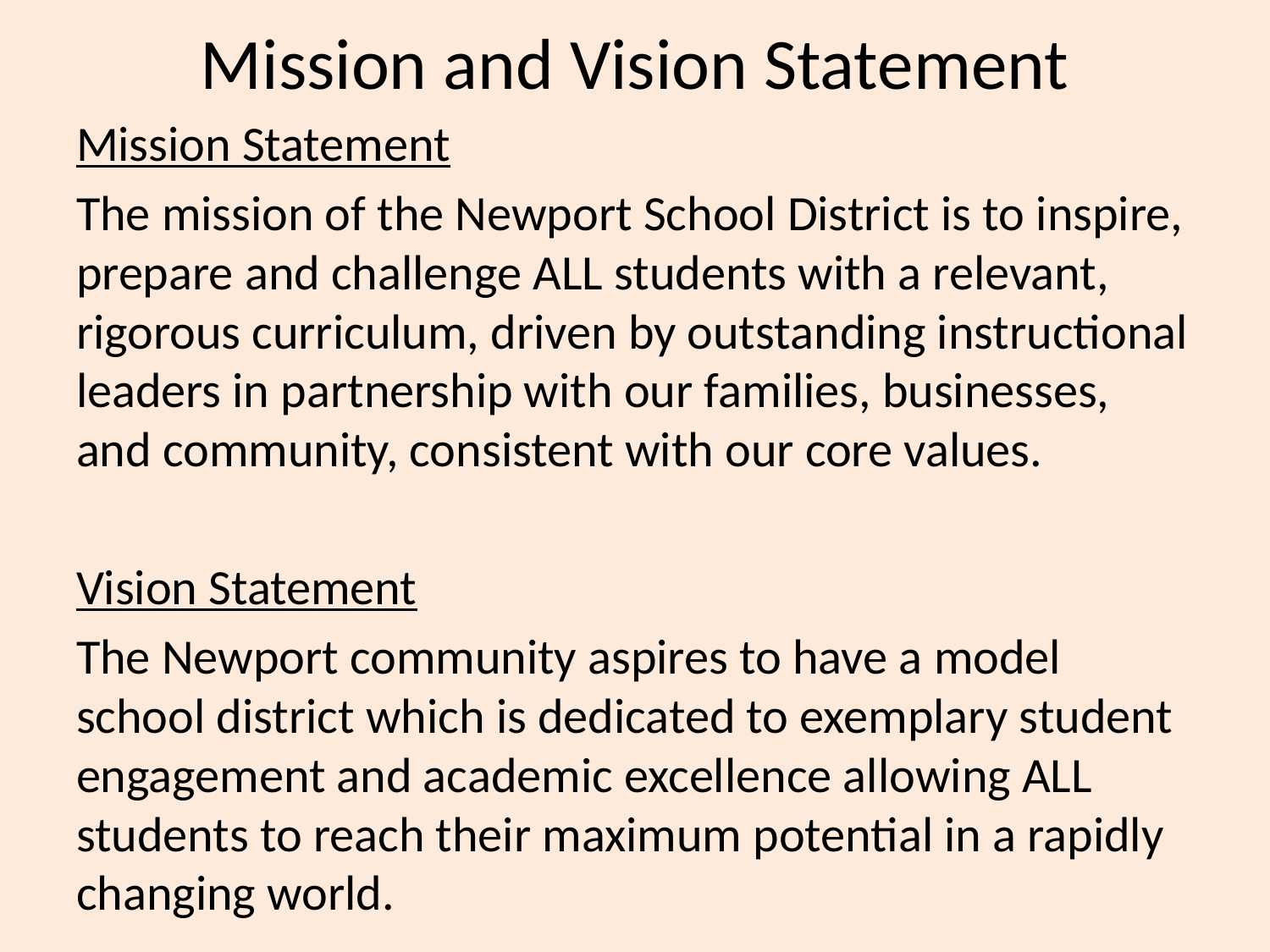

# Mission and Vision Statement
Mission Statement
The mission of the Newport School District is to inspire, prepare and challenge ALL students with a relevant, rigorous curriculum, driven by outstanding instructional leaders in partnership with our families, businesses, and community, consistent with our core values.

Vision Statement
The Newport community aspires to have a model school district which is dedicated to exemplary student engagement and academic excellence allowing ALL students to reach their maximum potential in a rapidly changing world.